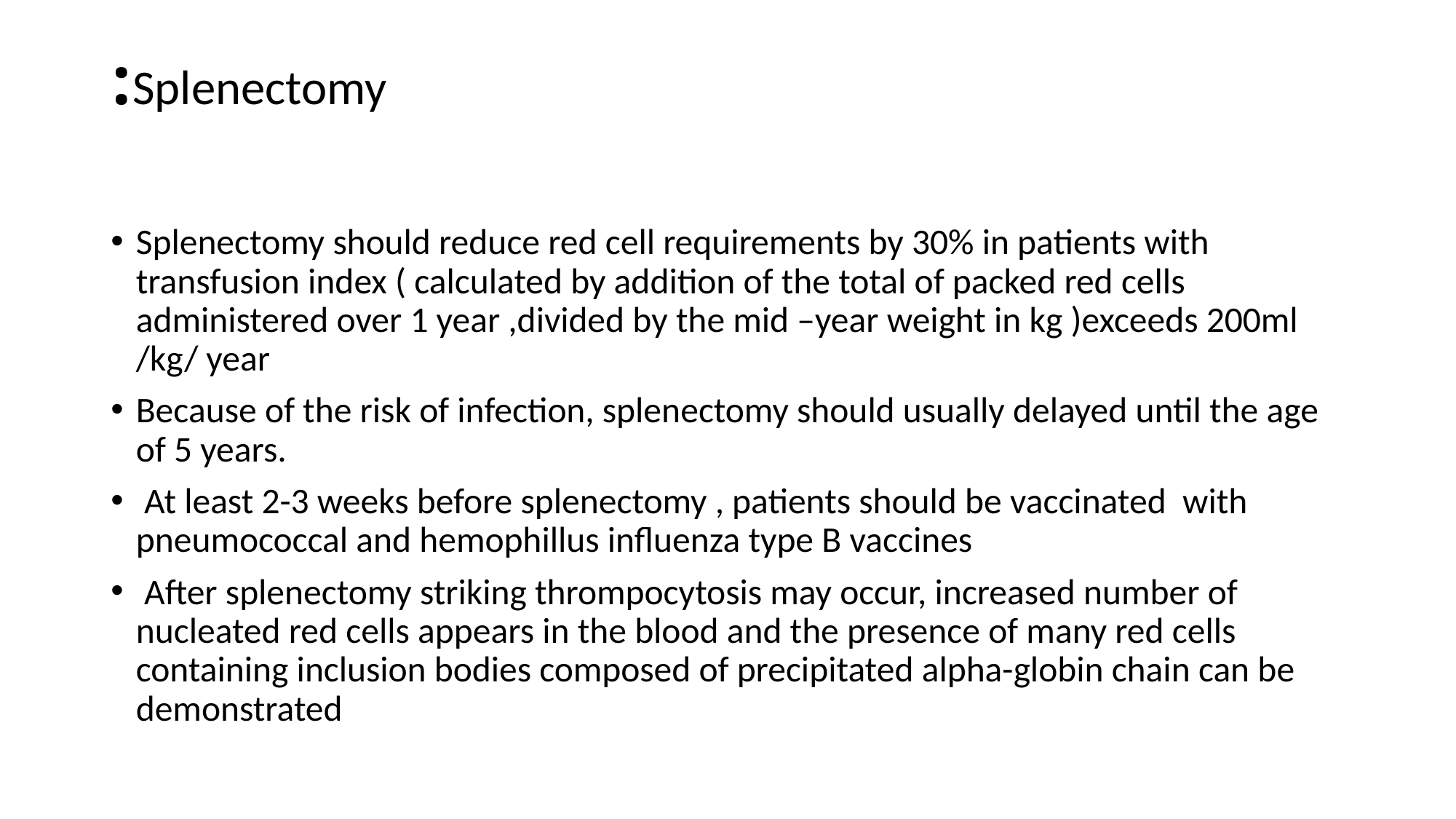

# Splenectomy:
Splenectomy should reduce red cell requirements by 30% in patients with transfusion index ( calculated by addition of the total of packed red cells administered over 1 year ,divided by the mid –year weight in kg )exceeds 200ml /kg/ year
Because of the risk of infection, splenectomy should usually delayed until the age of 5 years.
 At least 2-3 weeks before splenectomy , patients should be vaccinated  with pneumococcal and hemophillus influenza type B vaccines
 After splenectomy striking thrompocytosis may occur, increased number of nucleated red cells appears in the blood and the presence of many red cells containing inclusion bodies composed of precipitated alpha-globin chain can be demonstrated